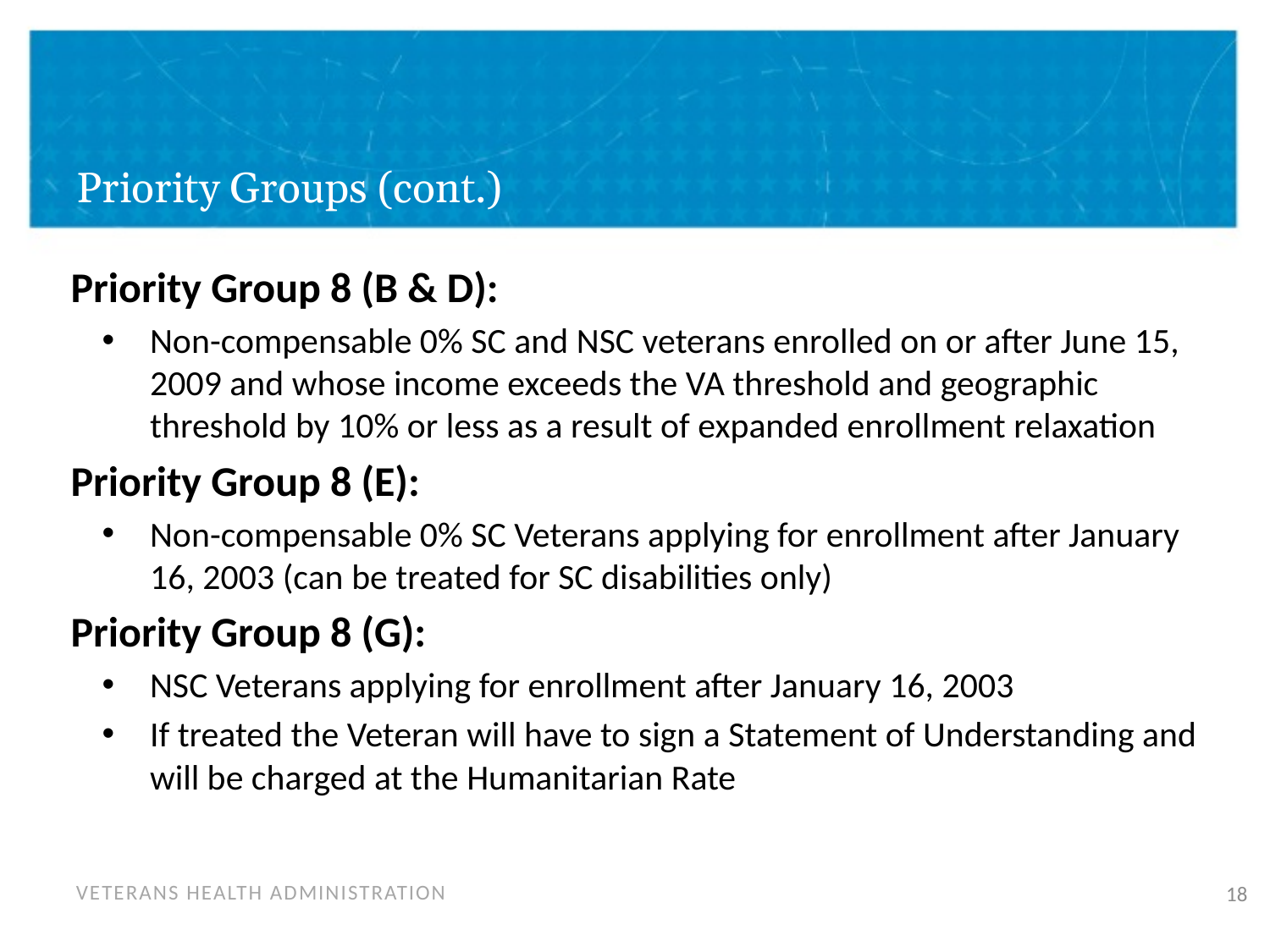

# Priority Groups (cont.)
Priority Group 8 (B & D):
Non-compensable 0% SC and NSC veterans enrolled on or after June 15, 2009 and whose income exceeds the VA threshold and geographic threshold by 10% or less as a result of expanded enrollment relaxation
Priority Group 8 (E):
Non-compensable 0% SC Veterans applying for enrollment after January 16, 2003 (can be treated for SC disabilities only)
Priority Group 8 (G):
NSC Veterans applying for enrollment after January 16, 2003
If treated the Veteran will have to sign a Statement of Understanding and will be charged at the Humanitarian Rate

18